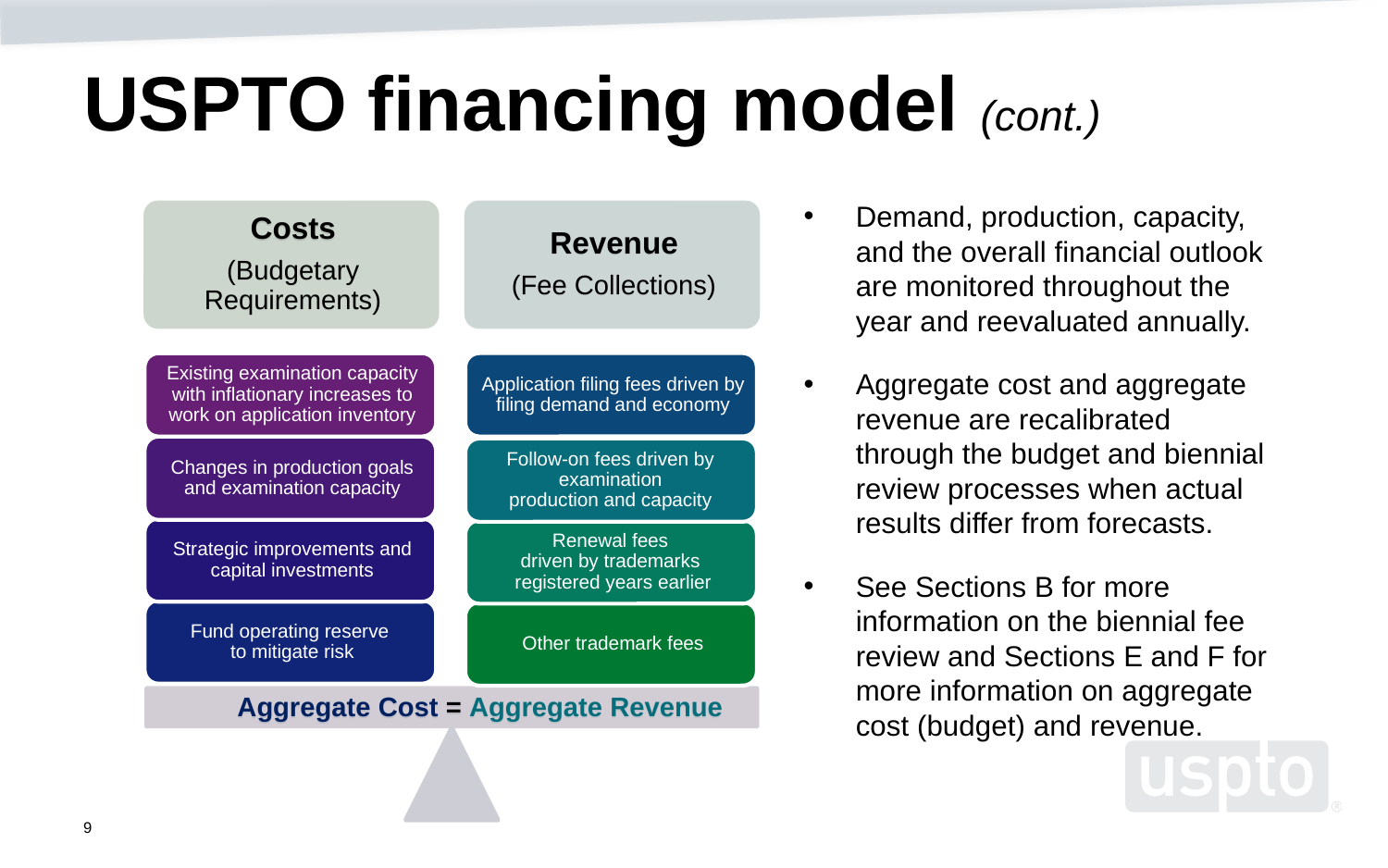

# USPTO financing model (cont.)
Demand, production, capacity, and the overall financial outlook are monitored throughout the year and reevaluated annually.
Aggregate cost and aggregate revenue are recalibrated through the budget and biennial review processes when actual results differ from forecasts.
See Sections B for more information on the biennial fee review and Sections E and F for more information on aggregate cost (budget) and revenue.
Costs
(Budgetary Requirements)
Revenue
(Fee Collections)
Other trademark fees
Renewal fees
driven by trademarks
registered years earlier
Follow-on fees driven by
examination
production and capacity
Application filing fees driven by filing demand and economy
Fund operating reserve
to mitigate risk
Strategic improvements and capital investments
Changes in production goals and examination capacity
Existing examination capacity with inflationary increases to work on application inventory
Aggregate Cost = Aggregate Revenue
Costs
(Budgetary Requirements)
Revenue
(Fee Collections)
Other trademark fees
Renewal fees
driven by trademarks
registered years earlier
Follow-on fees driven by
examination
production and capacity
Application filing fees driven by filing demand and economy
Fund operating reserve
to mitigate risk
Strategic improvements and capital investments
Changes in production goals and examination capacity
Existing examination capacity with inflationary increases to work on application inventory
Aggregate Cost = Aggregate Revenue
9